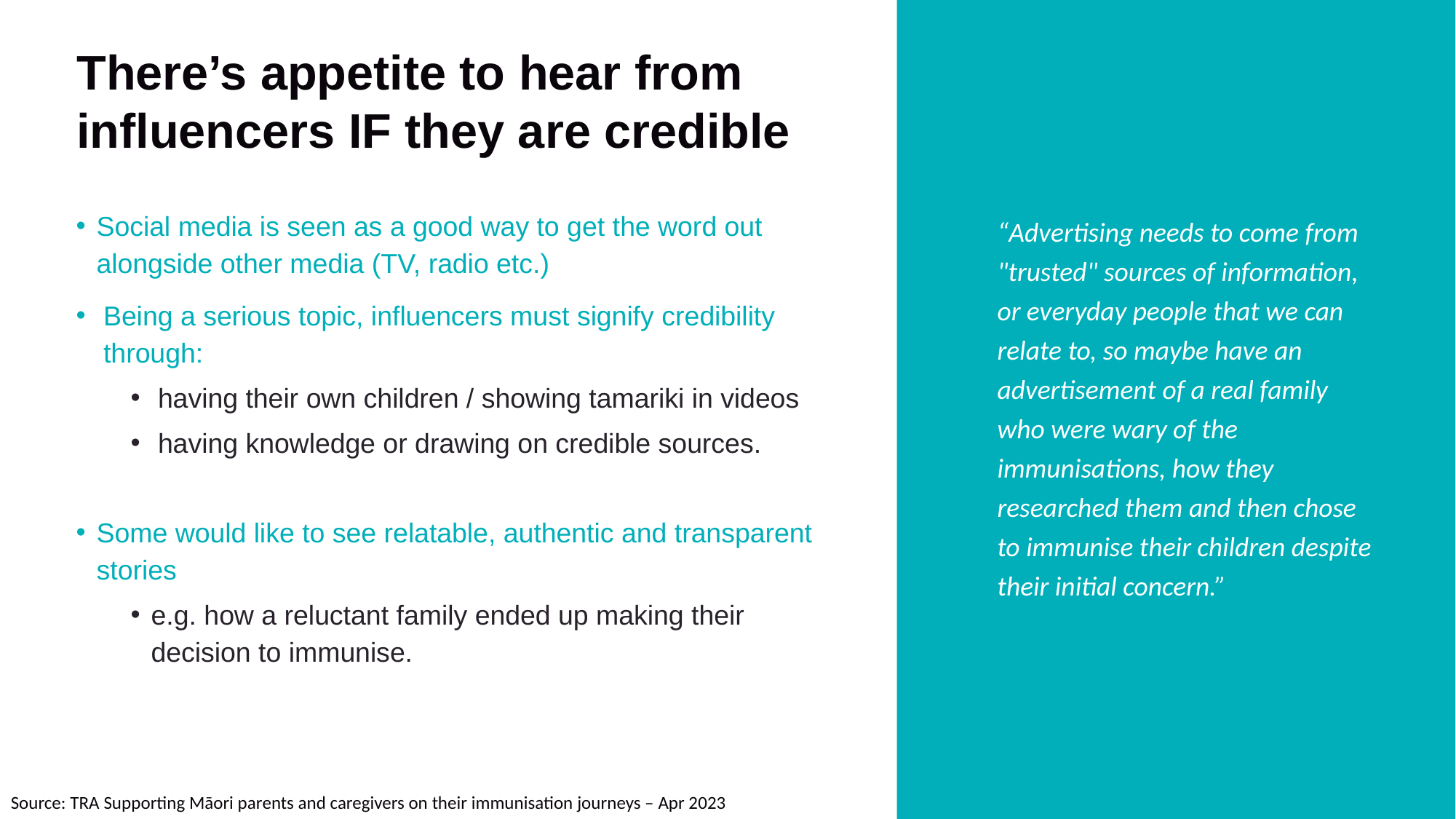

There’s appetite to hear from influencers IF they are credible
Social media is seen as a good way to get the word out alongside other media (TV, radio etc.)
Being a serious topic, influencers must signify credibility through:
having their own children / showing tamariki in videos
having knowledge or drawing on credible sources.
Some would like to see relatable, authentic and transparent stories
e.g. how a reluctant family ended up making their decision to immunise.
“Advertising needs to come from "trusted" sources of information, or everyday people that we can relate to, so maybe have an advertisement of a real family who were wary of the immunisations, how they researched them and then chose to immunise their children despite their initial concern.”
Source: TRA Supporting Māori parents and caregivers on their immunisation journeys – Apr 2023